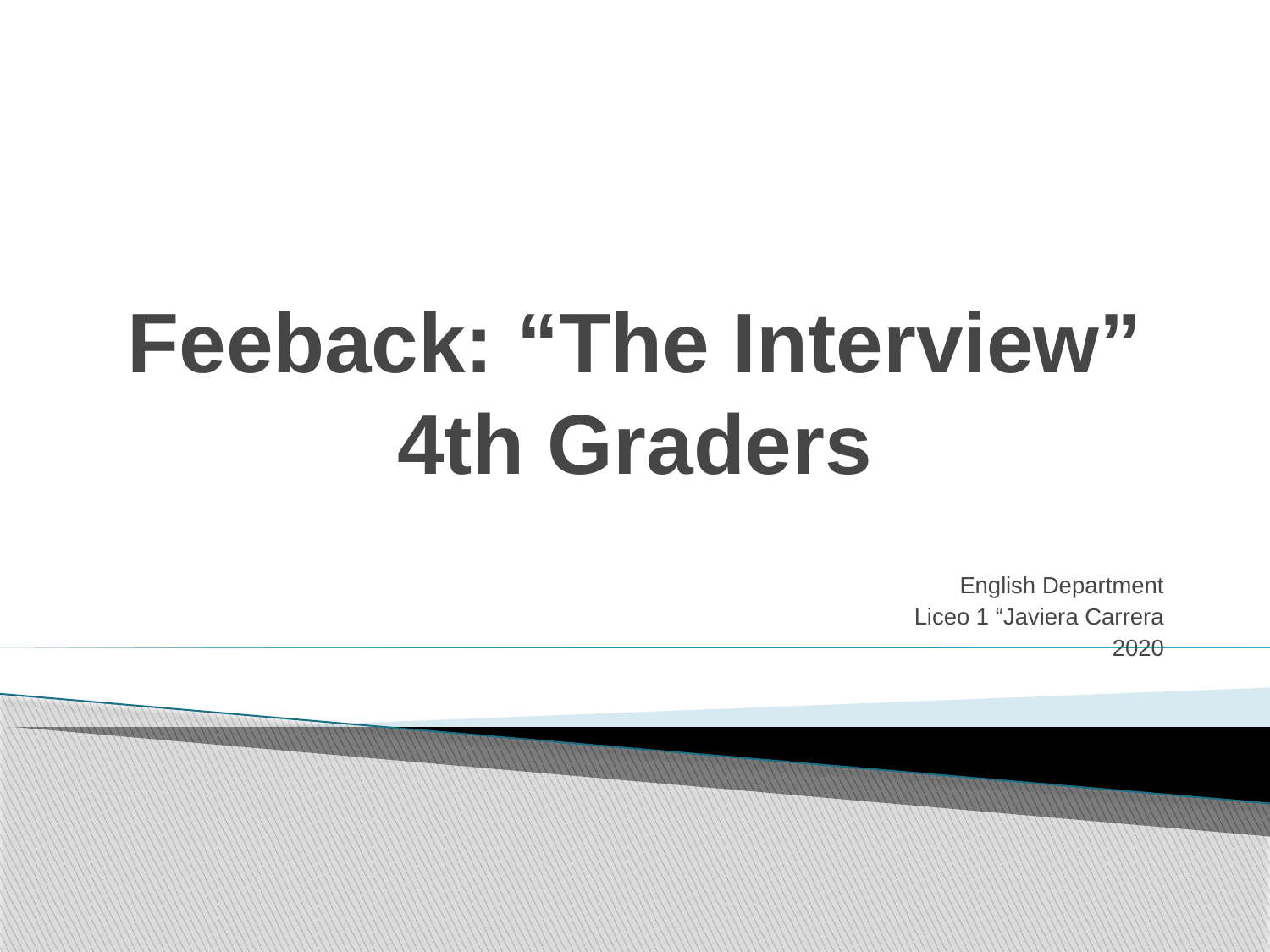

# Feeback: “The Interview” 4th Graders

English Department
Liceo 1 “Javiera Carrera
2020